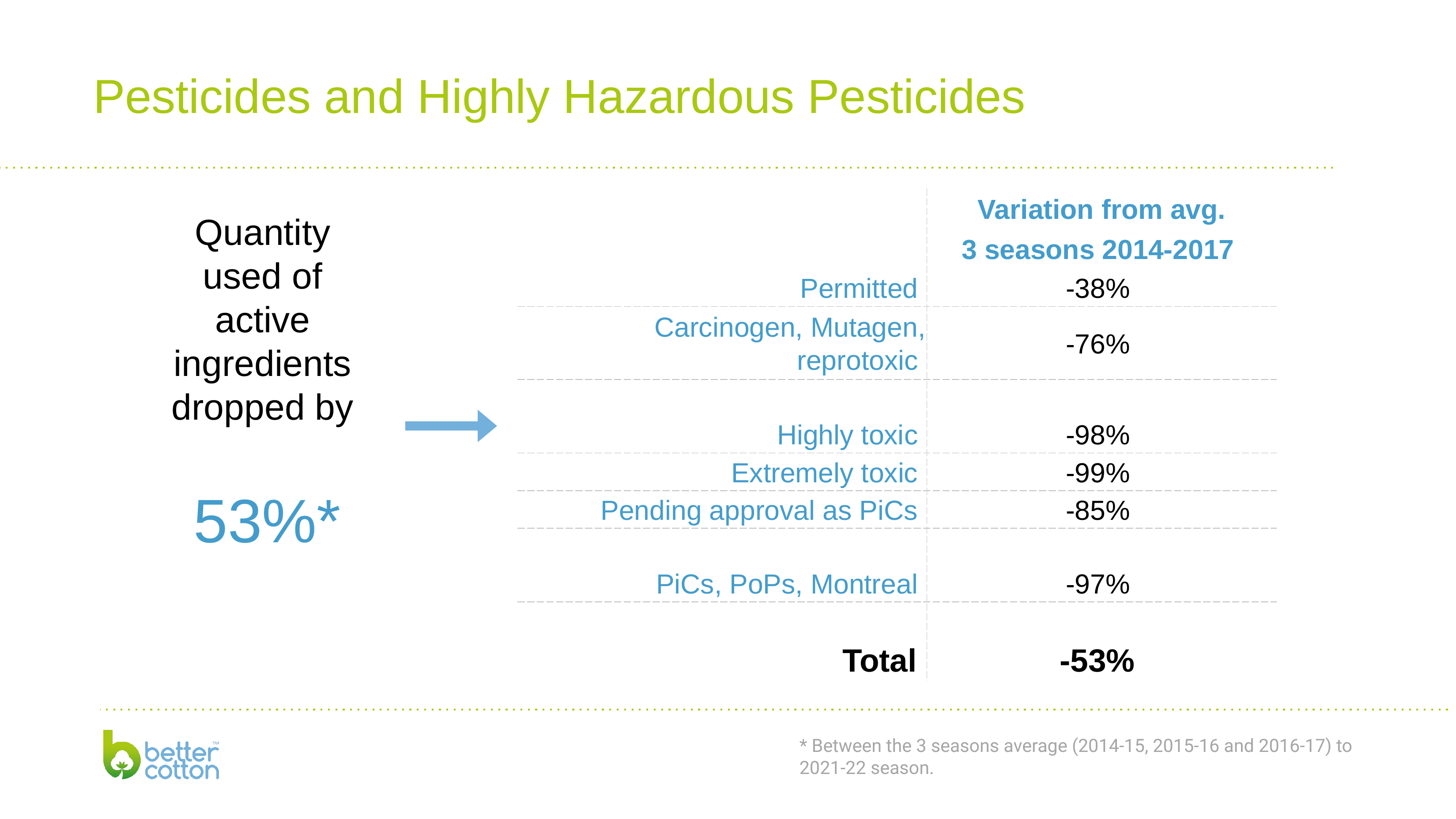

Pesticides and Highly Hazardous Pesticides
|  | Variation from avg. 3 seasons 2014-2017 |
| --- | --- |
| Permitted | -38% |
| Carcinogen, Mutagen, reprotoxic | -76% |
|  |  |
| Highly toxic | -98% |
| Extremely toxic | -99% |
| Pending approval as PiCs | -85% |
|  |  |
| PiCs, PoPs, Montreal | -97% |
|  |  |
| Total | -53% |
Quantity used of active ingredients dropped by

53%*
* Between the 3 seasons average (2014-15, 2015-16 and 2016-17) to 2021-22 season.
27